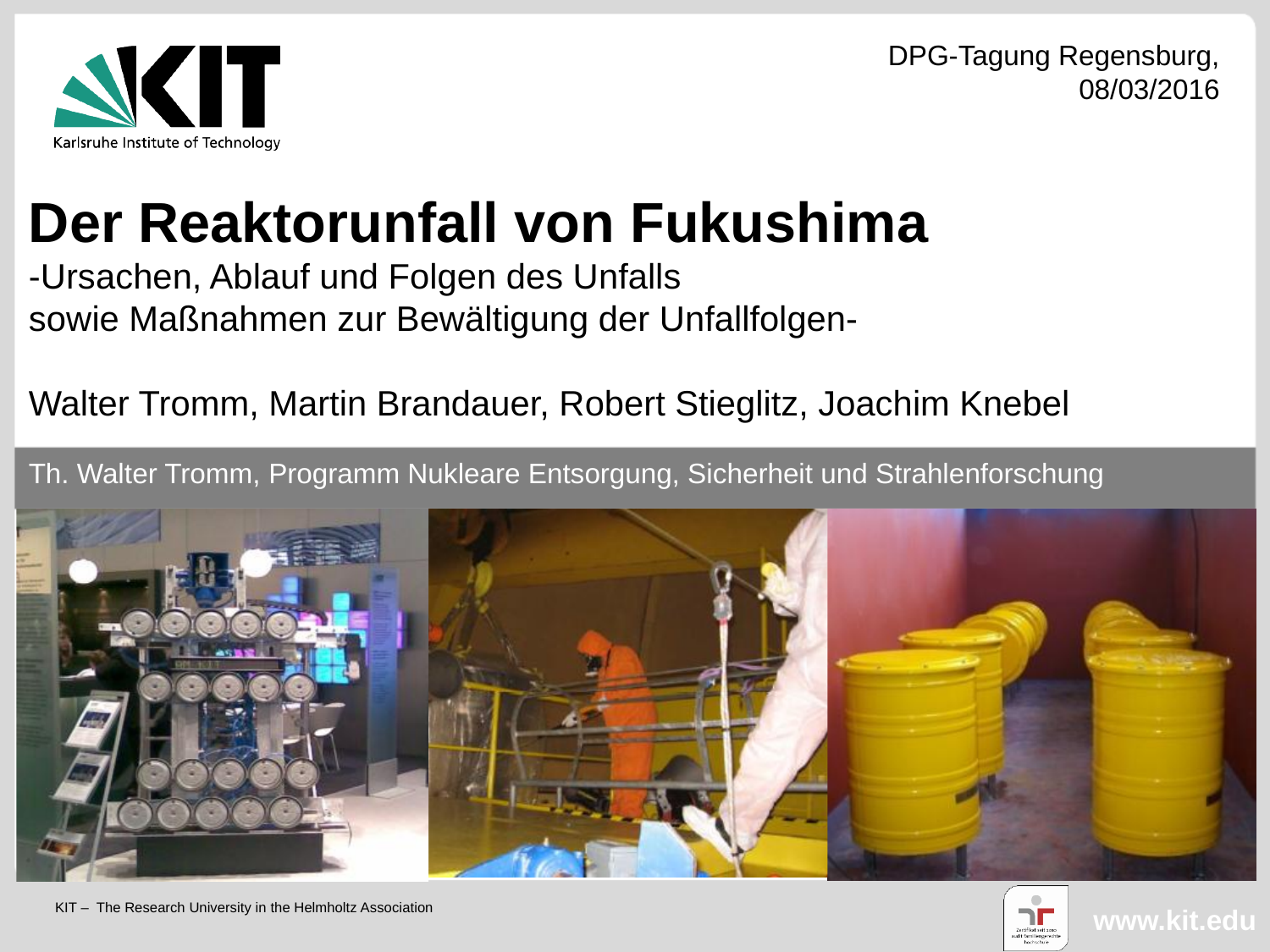

DPG-Tagung Regensburg, 08/03/2016
Der Reaktorunfall von Fukushima
-Ursachen, Ablauf und Folgen des Unfalls
sowie Maßnahmen zur Bewältigung der Unfallfolgen-
Walter Tromm, Martin Brandauer, Robert Stieglitz, Joachim Knebel
Th. Walter Tromm, Programm Nukleare Entsorgung, Sicherheit und Strahlenforschung